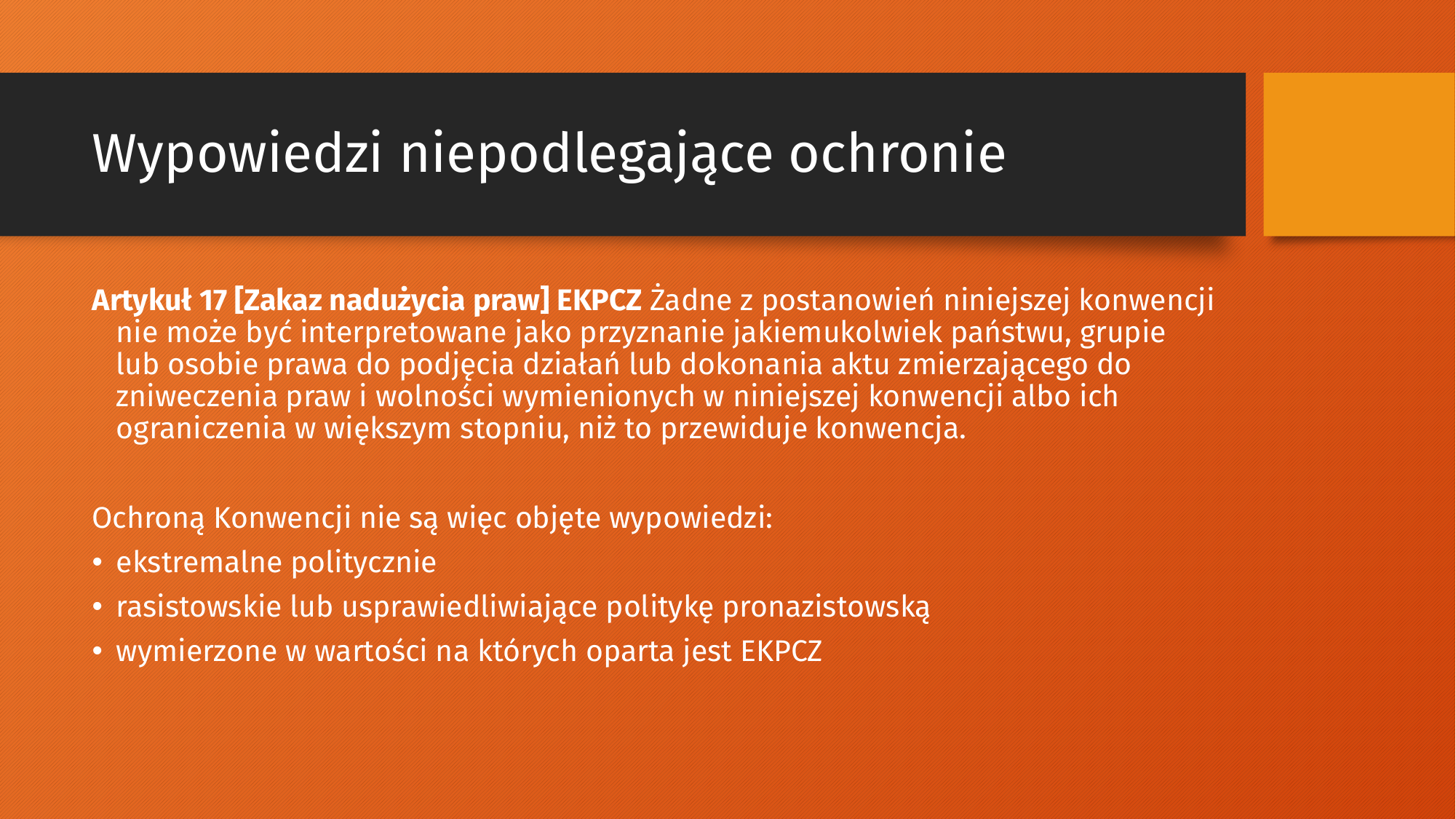

# Wypowiedzi niepodlegające ochronie
Artykuł 17 [Zakaz nadużycia praw] EKPCZ Żadne z postanowień niniejszej konwencji nie może być interpretowane jako przyznanie jakiemukolwiek państwu, grupie lub osobie prawa do podjęcia działań lub dokonania aktu zmierzającego do zniweczenia praw i wolności wymienionych w niniejszej konwencji albo ich ograniczenia w większym stopniu, niż to przewiduje konwencja.

Ochroną Konwencji nie są więc objęte wypowiedzi:
ekstremalne politycznie
rasistowskie lub usprawiedliwiające politykę pronazistowską
wymierzone w wartości na których oparta jest EKPCZ